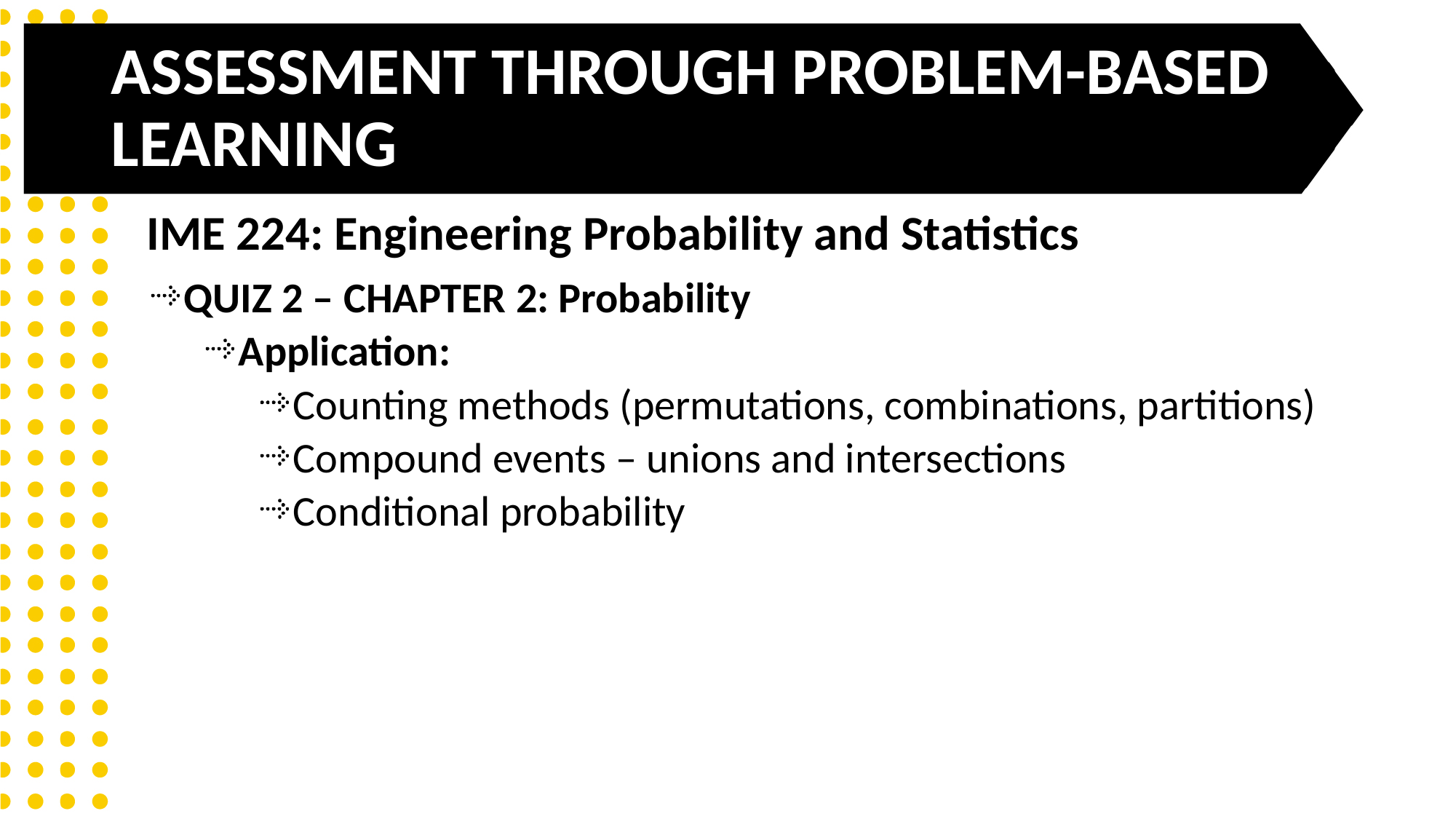

# ASSESSMENT THROUGH PROBLEM-BASED LEARNING
IME 224: Engineering Probability and Statistics
QUIZ 2 – CHAPTER 2: Probability
Application:
Counting methods (permutations, combinations, partitions)
Compound events – unions and intersections
Conditional probability